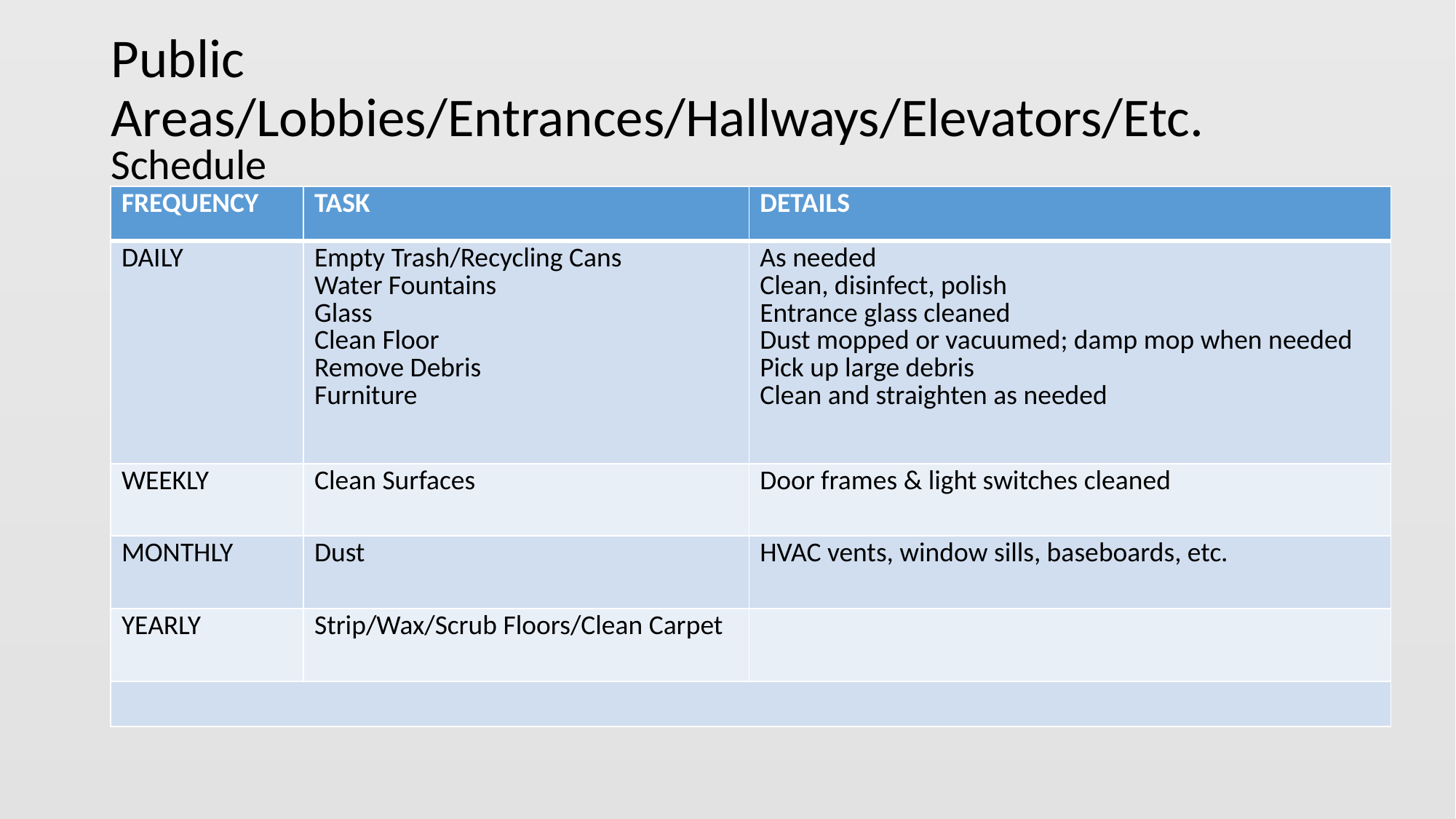

# Public Areas/Lobbies/Entrances/Hallways/Elevators/Etc.
Schedule
| FREQUENCY | TASK | DETAILS |
| --- | --- | --- |
| DAILY | Empty Trash/Recycling Cans Water Fountains Glass Clean Floor Remove Debris Furniture | As needed Clean, disinfect, polish Entrance glass cleaned Dust mopped or vacuumed; damp mop when needed Pick up large debris Clean and straighten as needed |
| WEEKLY | Clean Surfaces | Door frames & light switches cleaned |
| MONTHLY | Dust | HVAC vents, window sills, baseboards, etc. |
| YEARLY | Strip/Wax/Scrub Floors/Clean Carpet |  |
|  |  |  |